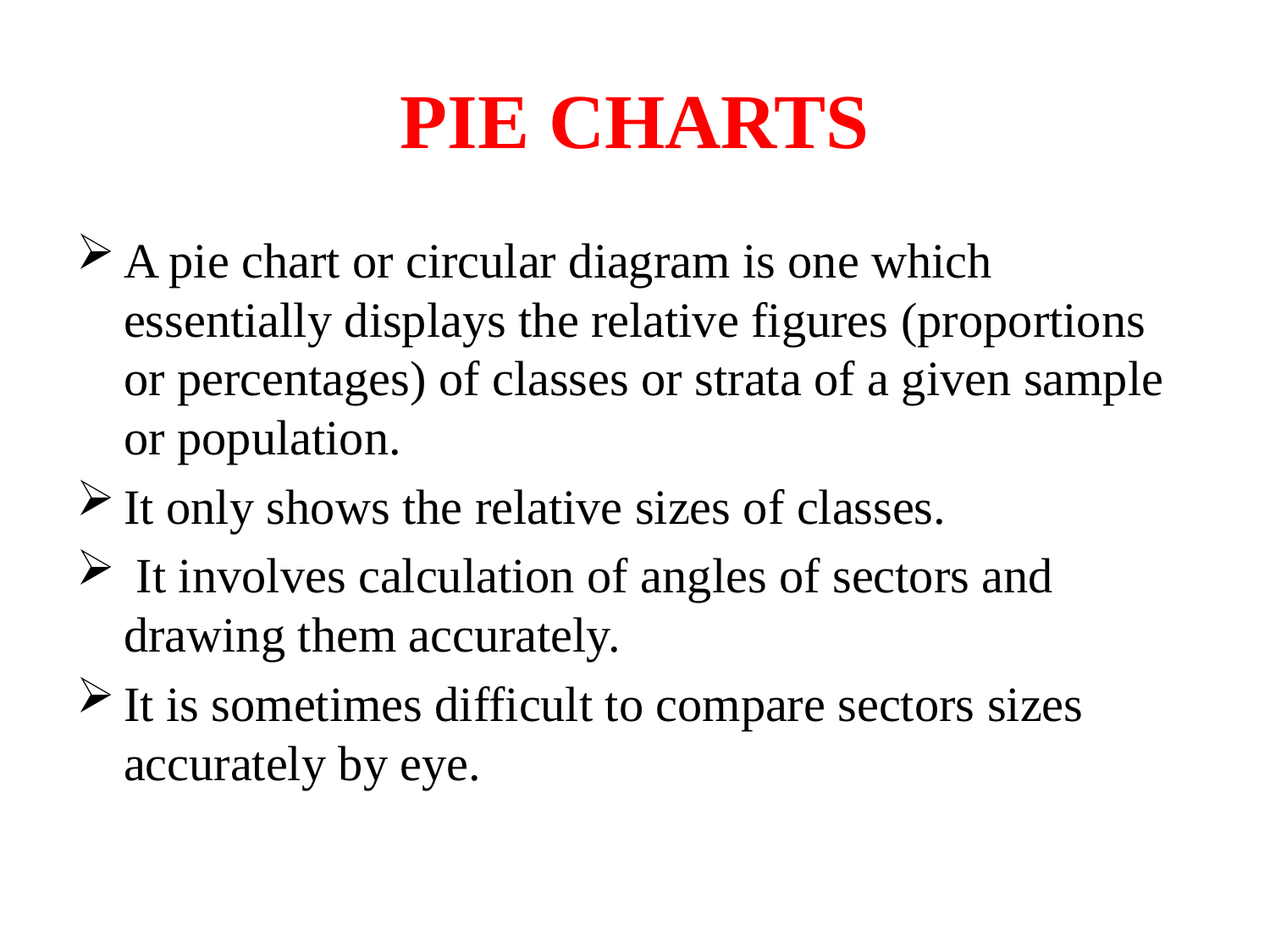

# PIE CHARTS
A pie chart or circular diagram is one which essentially displays the relative figures (proportions or percentages) of classes or strata of a given sample or population.
It only shows the relative sizes of classes.
 It involves calculation of angles of sectors and drawing them accurately.
It is sometimes difficult to compare sectors sizes accurately by eye.